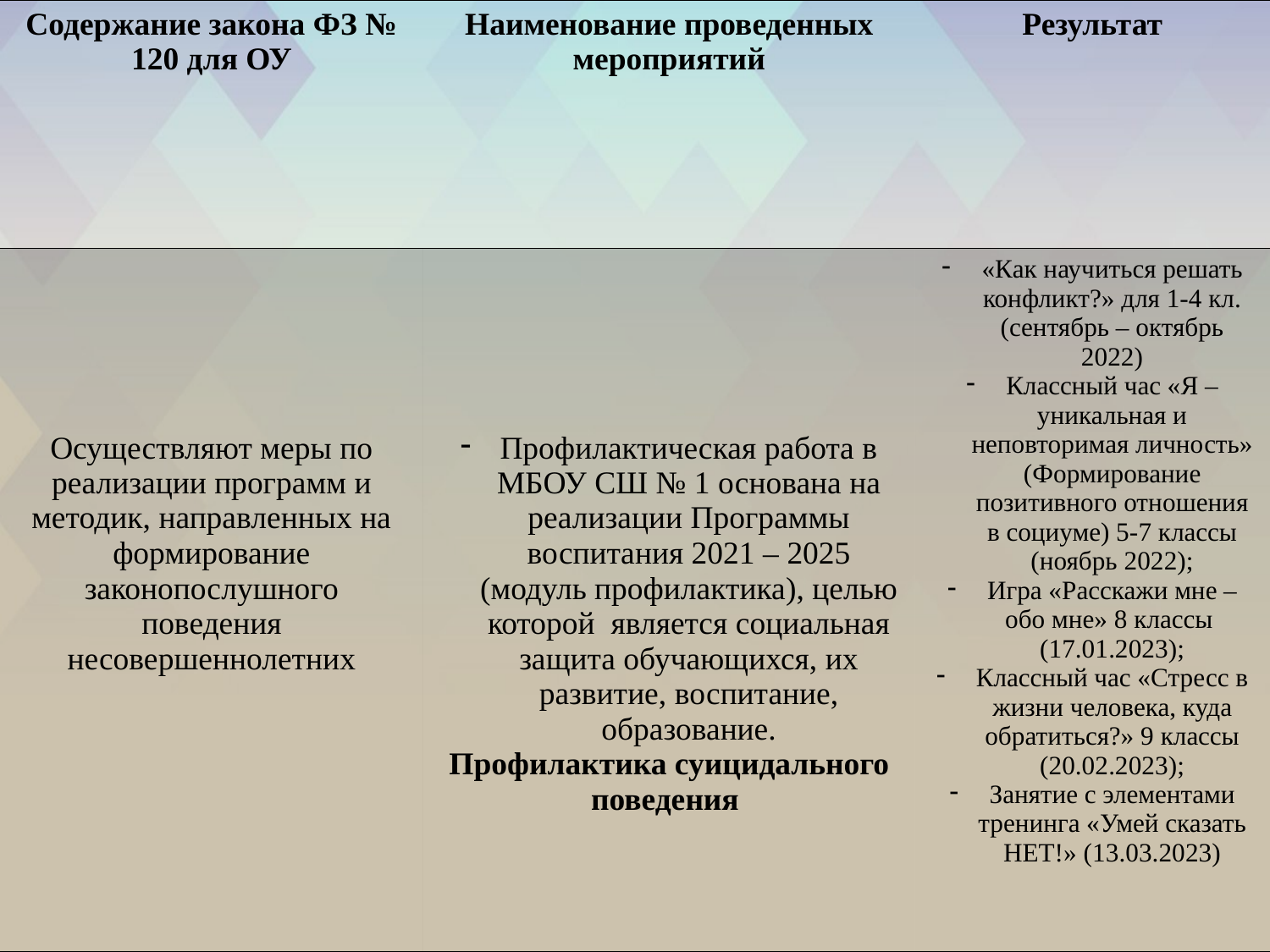

| Содержание закона ФЗ № 120 для ОУ | Наименование проведенных мероприятий | Результат |
| --- | --- | --- |
| Осуществляют меры по реализации программ и методик, направленных на формирование законопослушного поведения несовершеннолетних | Профилактическая работа в МБОУ СШ № 1 основана на реализации Программы воспитания 2021 – 2025 (модуль профилактика), целью которой является социальная защита обучающихся, их развитие, воспитание, образование. Профилактика суицидального поведения | «Как научиться решать конфликт?» для 1-4 кл. (сентябрь – октябрь 2022) Классный час «Я – уникальная и неповторимая личность» (Формирование позитивного отношения в социуме) 5-7 классы (ноябрь 2022); Игра «Расскажи мне – обо мне» 8 классы (17.01.2023); Классный час «Стресс в жизни человека, куда обратиться?» 9 классы (20.02.2023); Занятие с элементами тренинга «Умей сказать НЕТ!» (13.03.2023) |